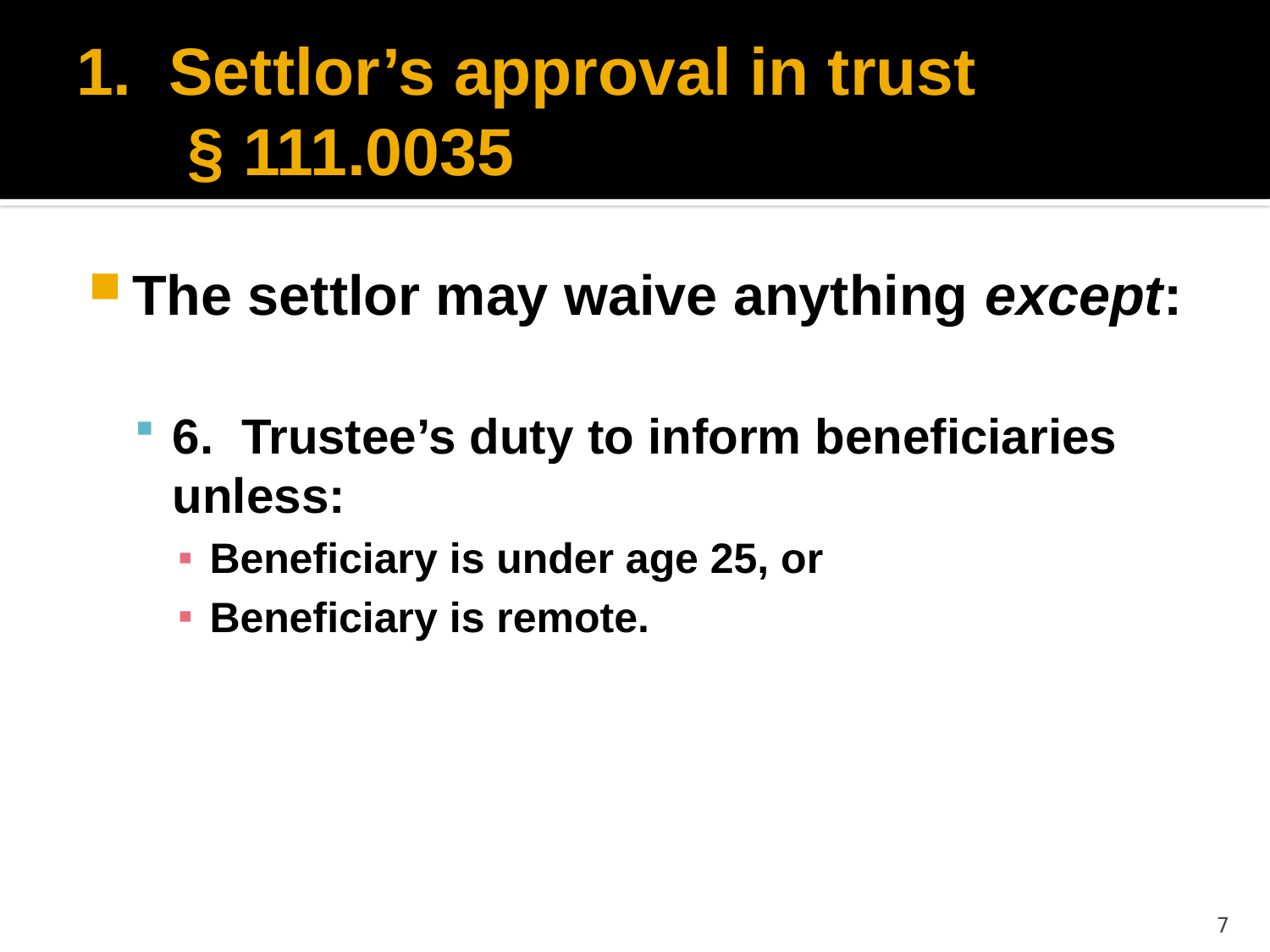

# 1.  Settlor’s approval in trust § 111.0035
The settlor may waive anything except:

6.  Trustee’s duty to inform beneficiaries unless:
Beneficiary is under age 25, or
Beneficiary is remote.
7